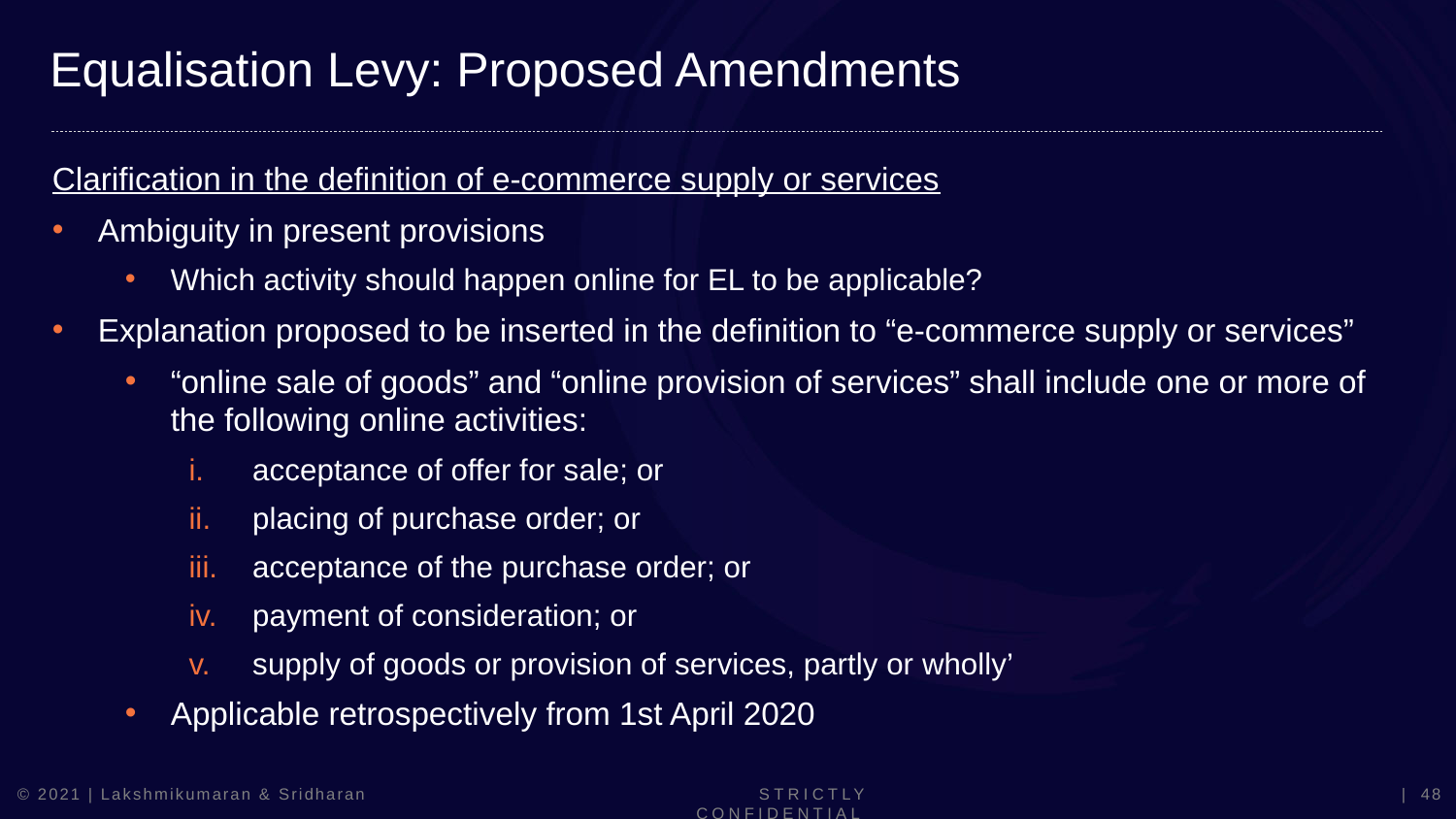

Equalisation Levy: Proposed Amendments
Clarification in the definition of e-commerce supply or services
Ambiguity in present provisions
Which activity should happen online for EL to be applicable?
Explanation proposed to be inserted in the definition to “e-commerce supply or services”
“online sale of goods” and “online provision of services” shall include one or more of the following online activities:
acceptance of offer for sale; or
placing of purchase order; or
acceptance of the purchase order; or
payment of consideration; or
supply of goods or provision of services, partly or wholly’
Applicable retrospectively from 1st April 2020